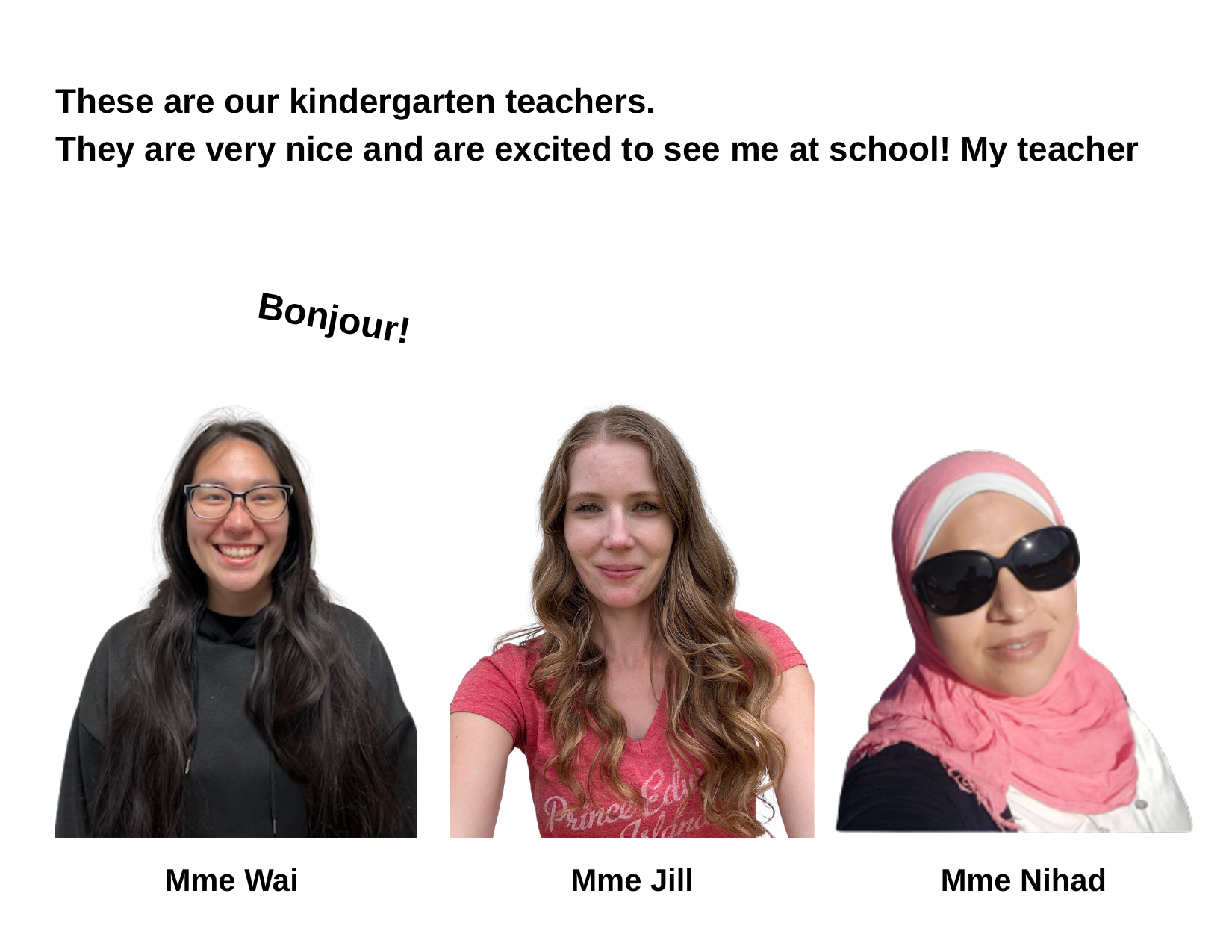

These are our kindergarten teachers.
They are very nice and are excited to see me at school! My teacher

Bonjour!

Mme Wai
Mme Jill
Mme Nihad